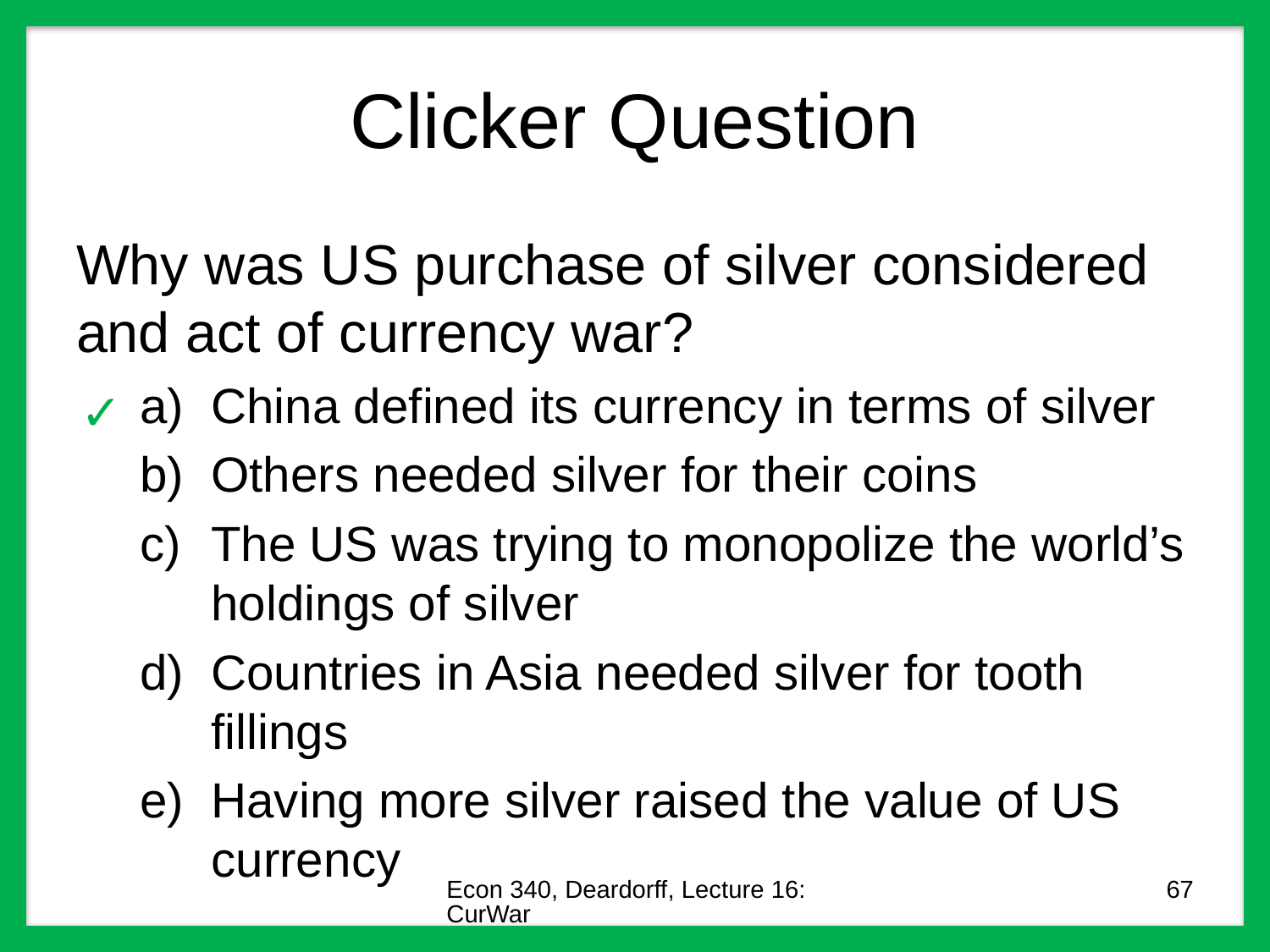

# Clicker Question
Why was US purchase of silver considered and act of currency war?
China defined its currency in terms of silver
Others needed silver for their coins
The US was trying to monopolize the world’s holdings of silver
Countries in Asia needed silver for tooth fillings
Having more silver raised the value of US currency

✓
Econ 340, Deardorff, Lecture 16:  CurWar
67